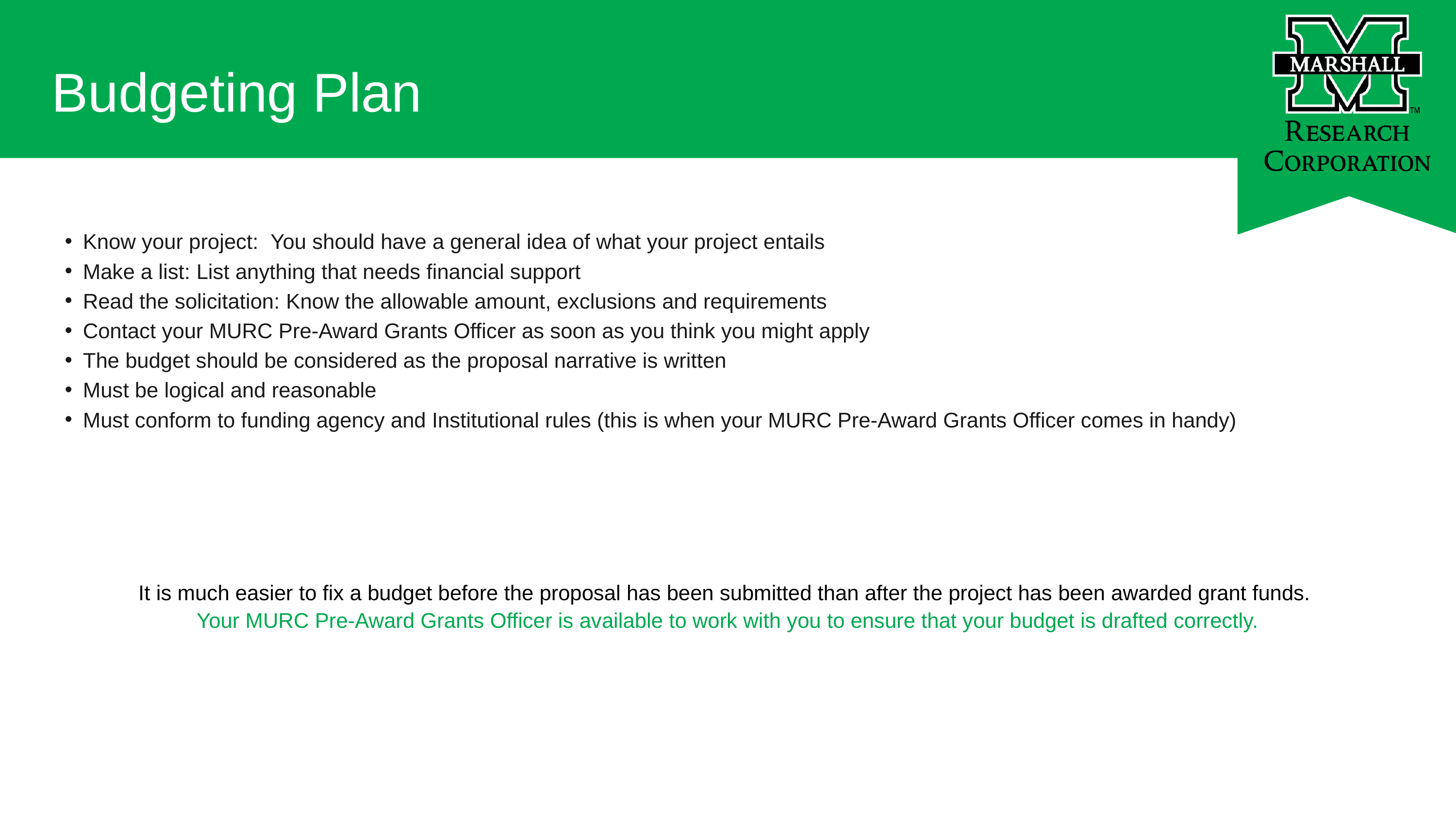

Budgeting Plan
Know your project:  You should have a general idea of what your project entails
Make a list: List anything that needs financial support
Read the solicitation: Know the allowable amount, exclusions and requirements
Contact your MURC Pre-Award Grants Officer as soon as you think you might apply
The budget should be considered as the proposal narrative is written
Must be logical and reasonable
Must conform to funding agency and Institutional rules (this is when your MURC Pre-Award Grants Officer comes in handy)
It is much easier to fix a budget before the proposal has been submitted than after the project has been awarded grant funds.
Your MURC Pre-Award Grants Officer is available to work with you to ensure that your budget is drafted correctly.